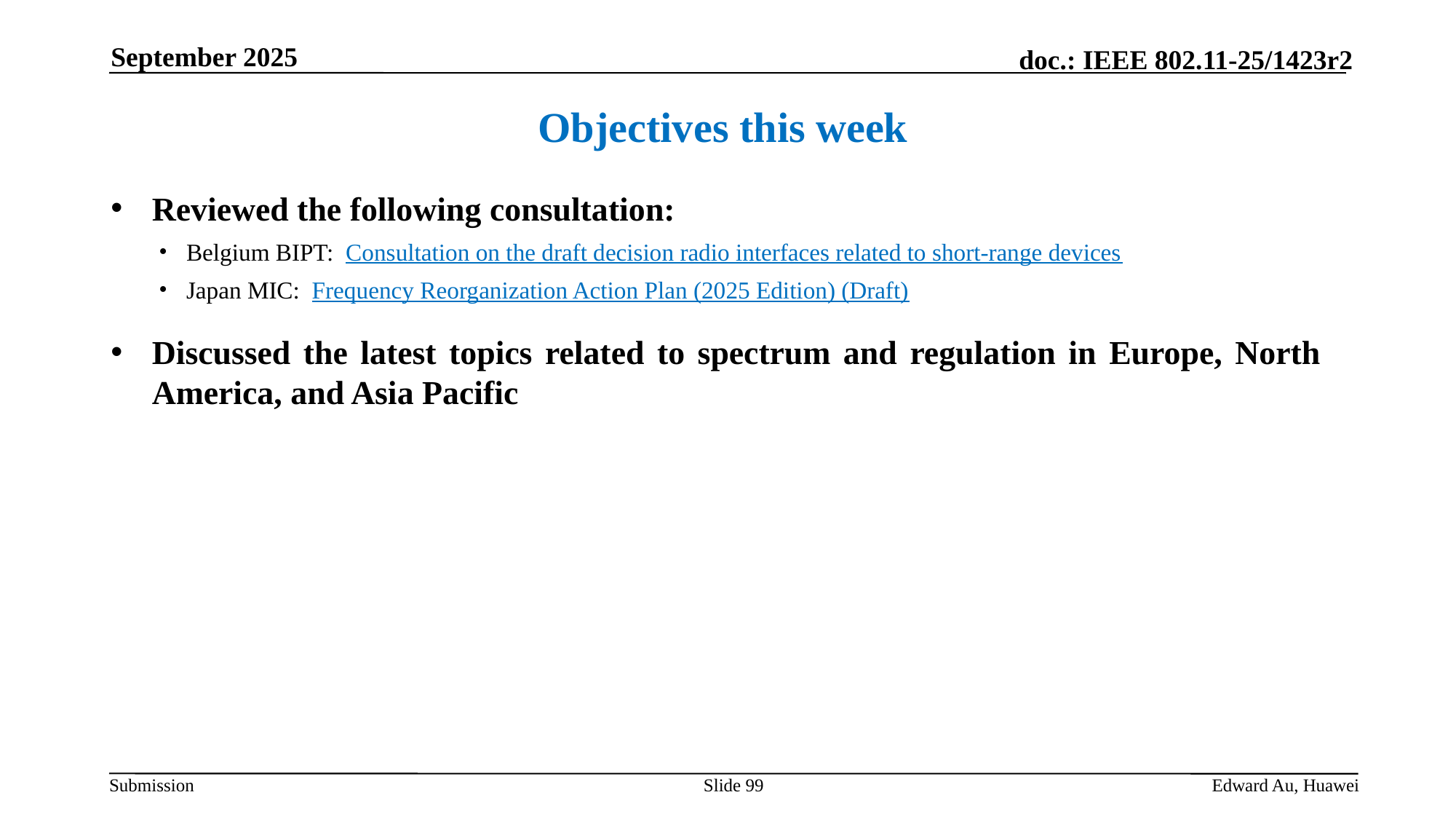

September 2025
Objectives this week
Reviewed the following consultation:
Belgium BIPT:  Consultation on the draft decision radio interfaces related to short-range devices
Japan MIC:  Frequency Reorganization Action Plan (2025 Edition) (Draft)
Discussed the latest topics related to spectrum and regulation in Europe, North America, and Asia Pacific

Slide 99
Edward Au, Huawei